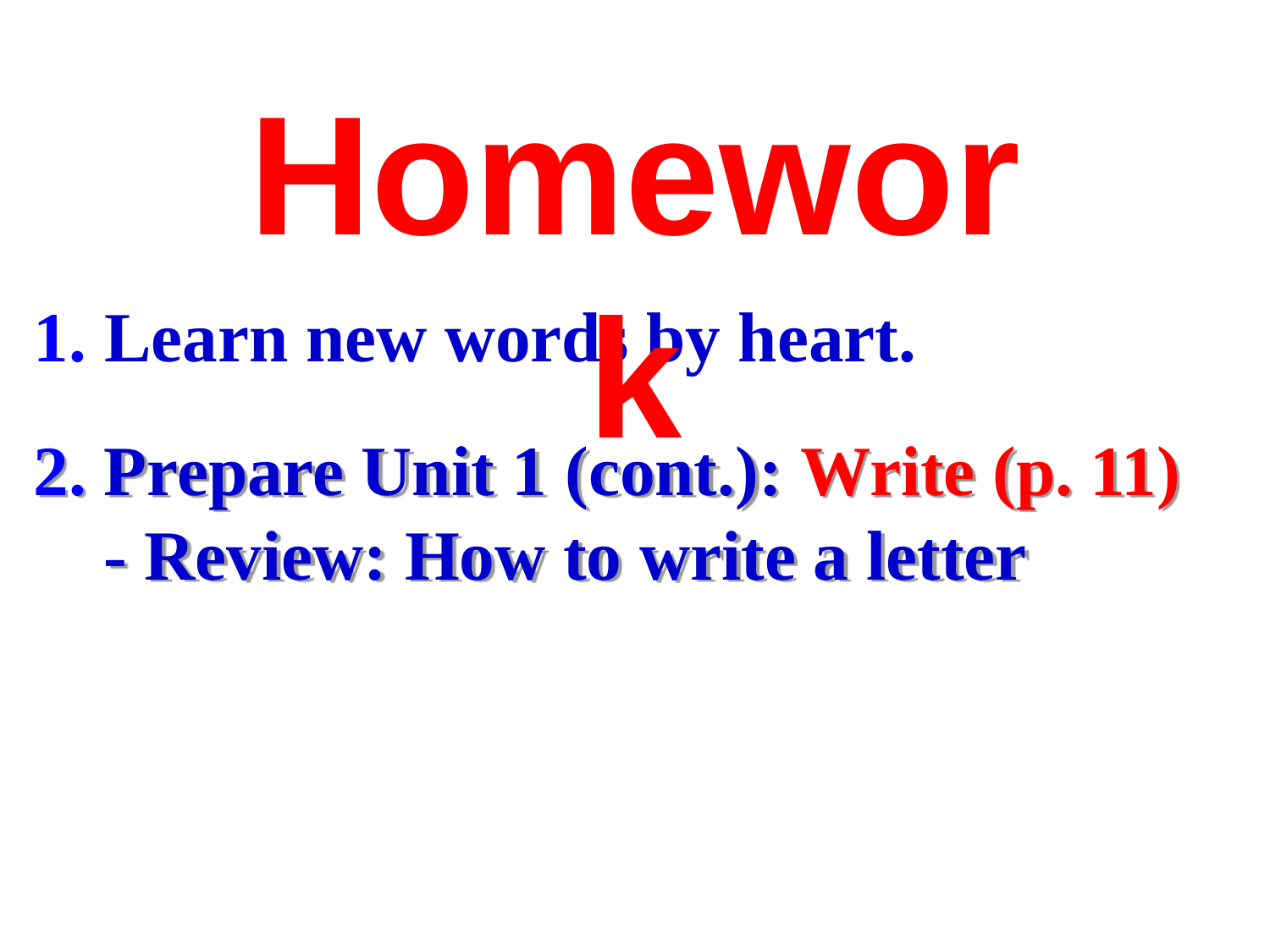

Homework
# 1. Learn new words by heart.
2. Prepare Unit 1 (cont.): Write (p. 11)
    - Review: How to write a letter